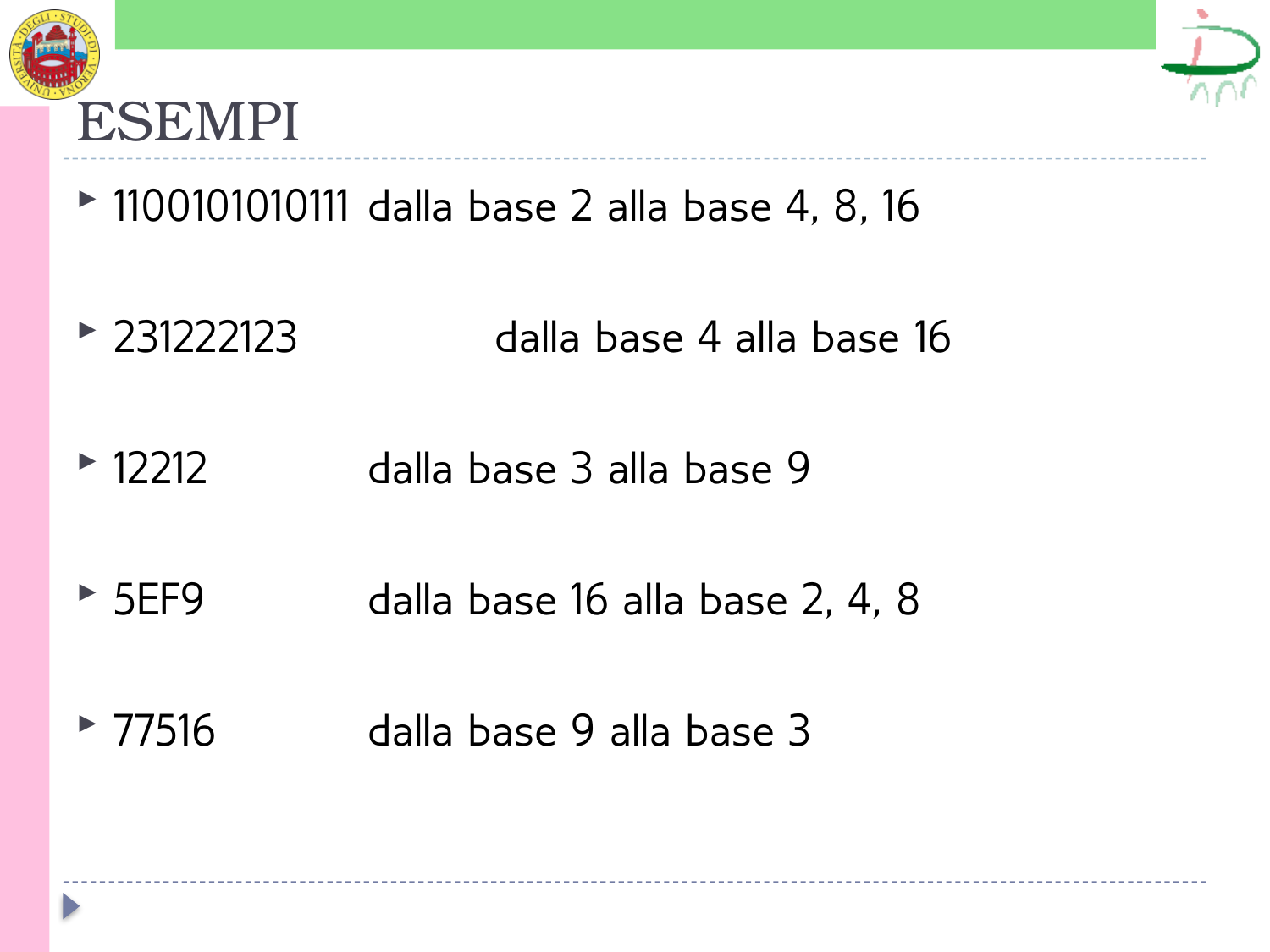

# ESEMPI
1100101010111 	dalla base 2 alla base 4, 8, 16

231222123		dalla base 4 alla base 16

12212		dalla base 3 alla base 9

5EF9		dalla base 16 alla base 2, 4, 8

77516		dalla base 9 alla base 3